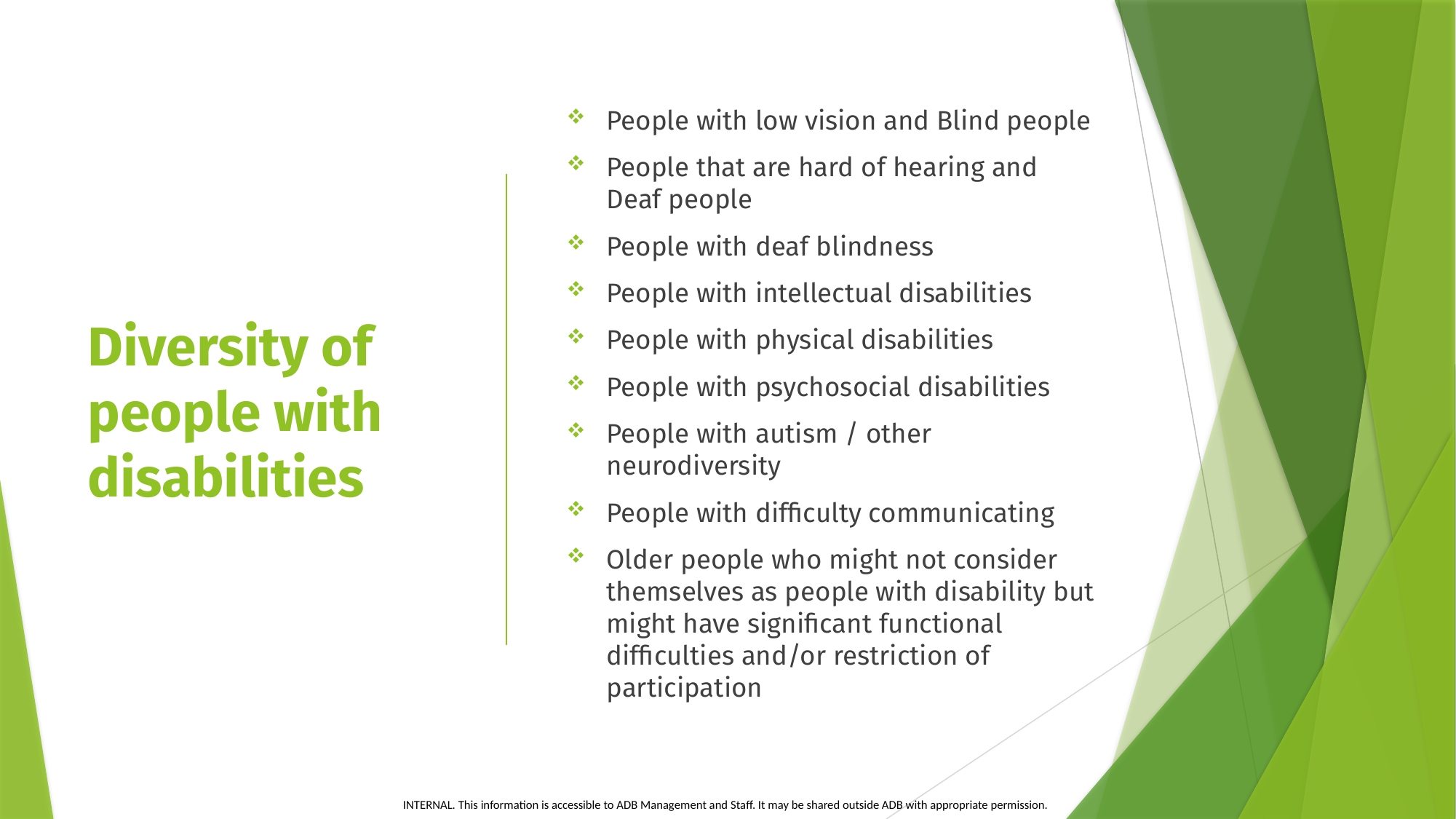

# Diversity of people with disabilities
People with low vision and Blind people
People that are hard of hearing and Deaf people
People with deaf blindness
People with intellectual disabilities
People with physical disabilities
People with psychosocial disabilities
People with autism / other neurodiversity
People with difficulty communicating
Older people who might not consider themselves as people with disability but might have significant functional difficulties and/or restriction of participation